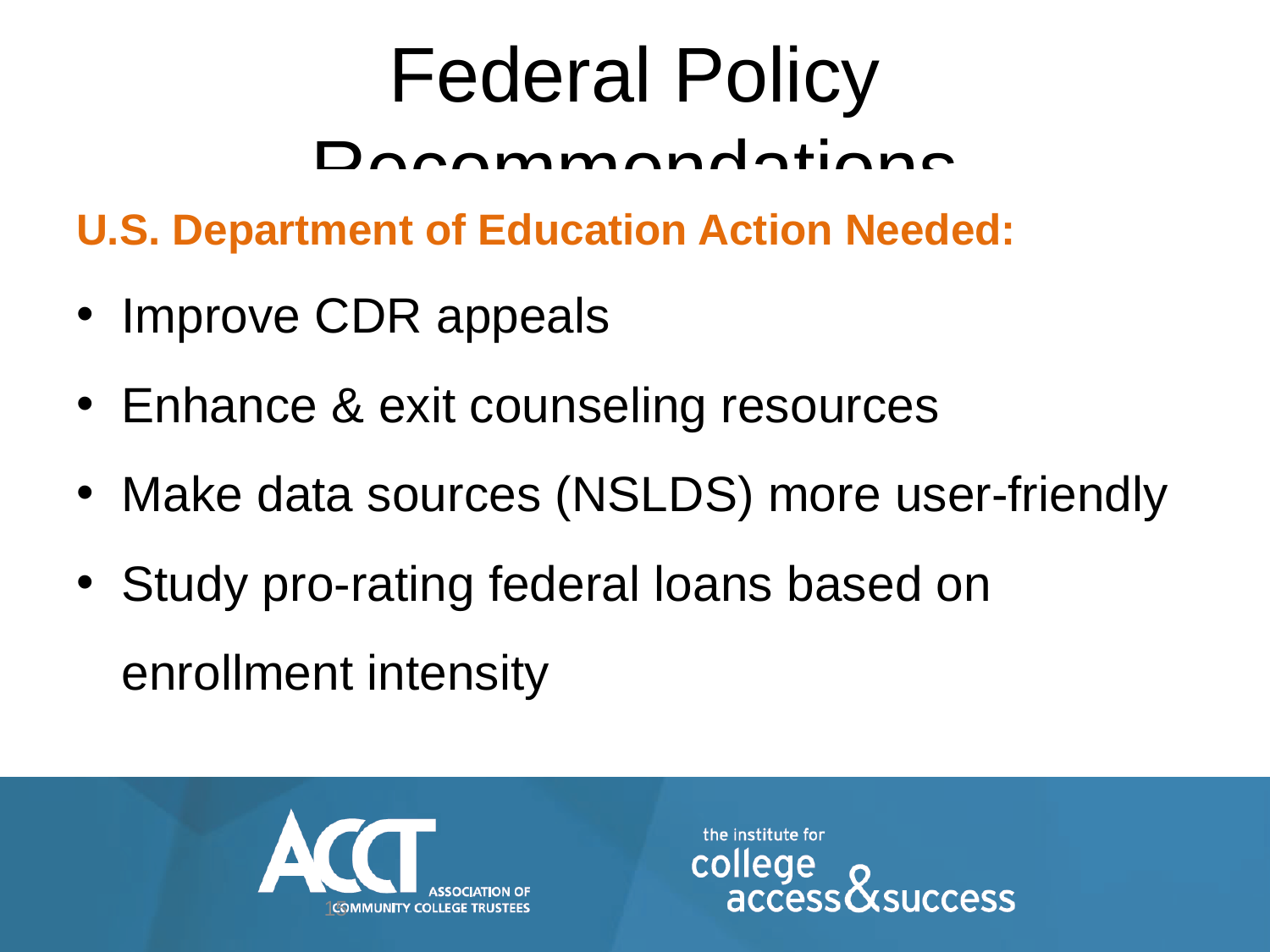

# Federal Policy Recommendations
U.S. Department of Education Action Needed:
Improve CDR appeals
Enhance & exit counseling resources
Make data sources (NSLDS) more user-friendly
Study pro-rating federal loans based on enrollment intensity

15